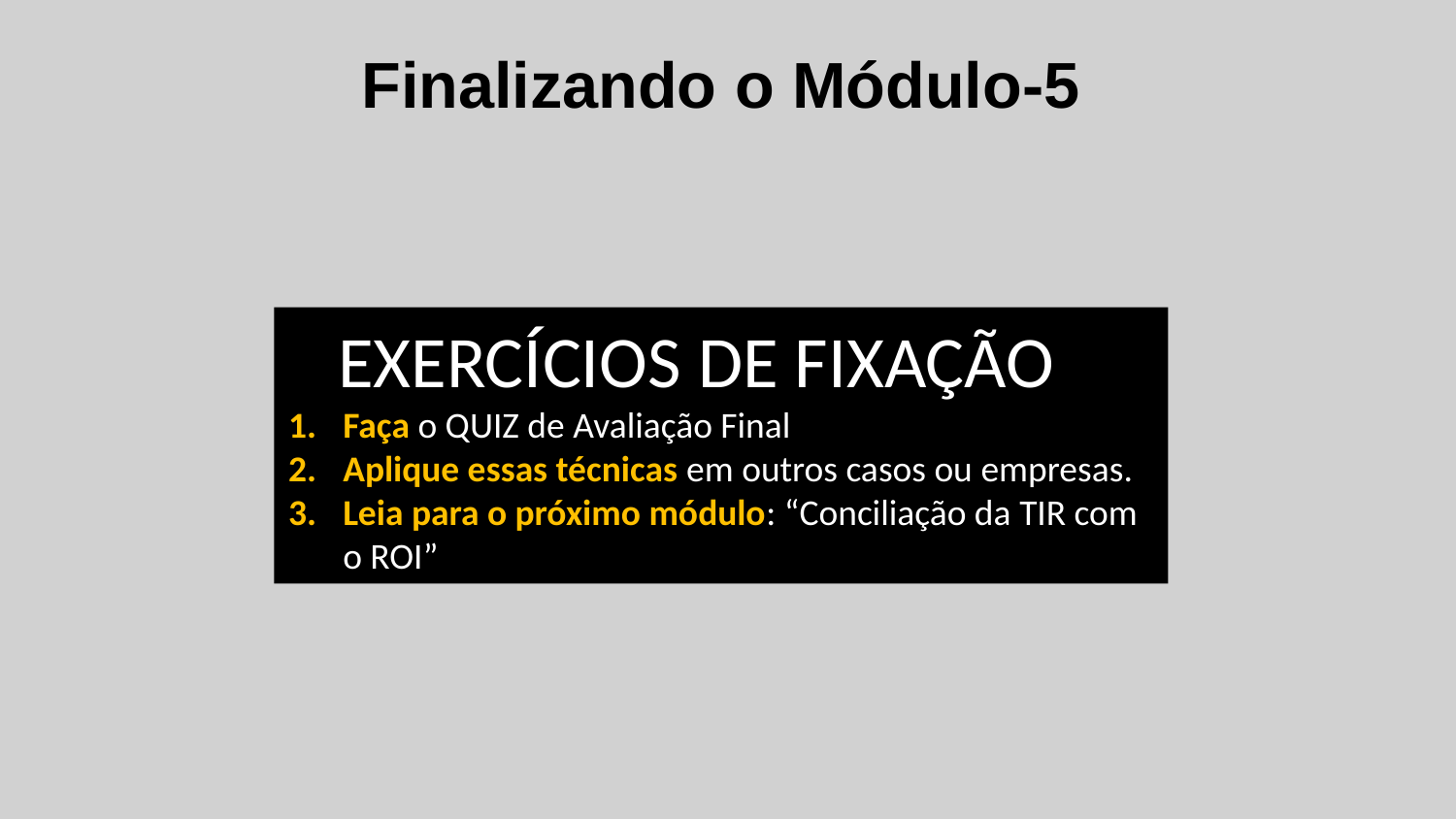

Finalizando o Módulo-5
   EXERCÍCIOS DE FIXAÇÃO
Faça o QUIZ de Avaliação Final
Aplique essas técnicas em outros casos ou empresas.
Leia para o próximo módulo: “Conciliação da TIR com o ROI”